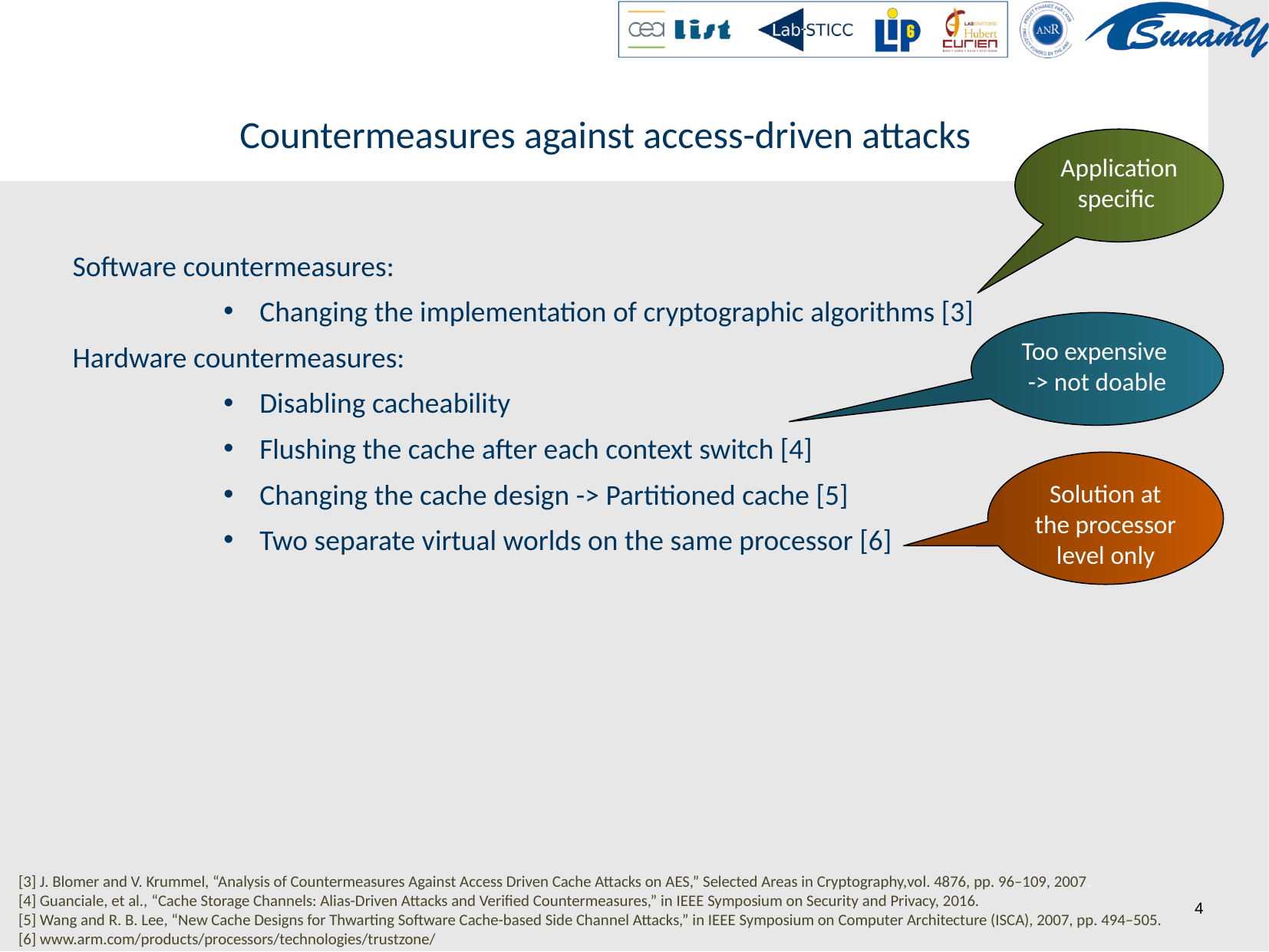

Countermeasures against access-driven attacks
Application specific
Software countermeasures:
Changing the implementation of cryptographic algorithms [3]
Hardware countermeasures:
Disabling cacheability
Flushing the cache after each context switch [4]
Changing the cache design -> Partitioned cache [5]
Two separate virtual worlds on the same processor [6]

Too expensive
-> not doable
Solution at the processor level only
[3] J. Blomer and V. Krummel, “Analysis of Countermeasures Against Access Driven Cache Attacks on AES,” Selected Areas in Cryptography,vol. 4876, pp. 96–109, 2007.
[4] Guanciale, et al., “Cache Storage Channels: Alias-Driven Attacks and Verified Countermeasures,” in IEEE Symposium on Security and Privacy, 2016.
[5] Wang and R. B. Lee, “New Cache Designs for Thwarting Software Cache-based Side Channel Attacks,” in IEEE Symposium on Computer Architecture (ISCA), 2007, pp. 494–505.
[6] www.arm.com/products/processors/technologies/trustzone/